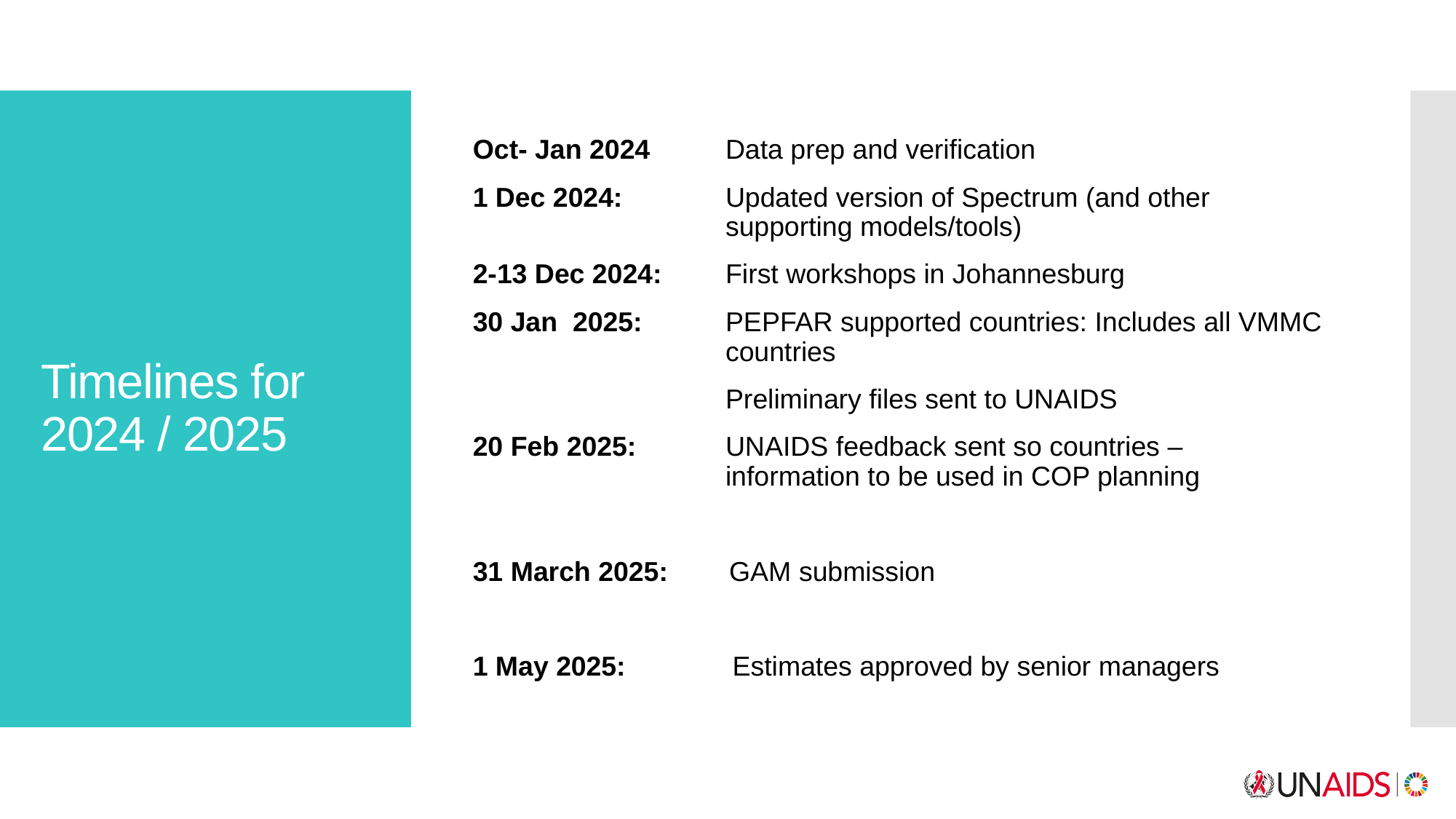

Oct- Jan 2024 	Data prep and verification
1 Dec 2024:	Updated version of Spectrum (and other supporting models/tools)
2-13 Dec 2024: 	First workshops in Johannesburg
30 Jan  2025:	PEPFAR supported countries: Includes all VMMC countries
	Preliminary files sent to UNAIDS
20 Feb 2025:	UNAIDS feedback sent so countries – information to be used in COP planning

31 March 2025:        GAM submission

1 May 2025:              Estimates approved by senior managers
# Timelines for 2024 / 2025